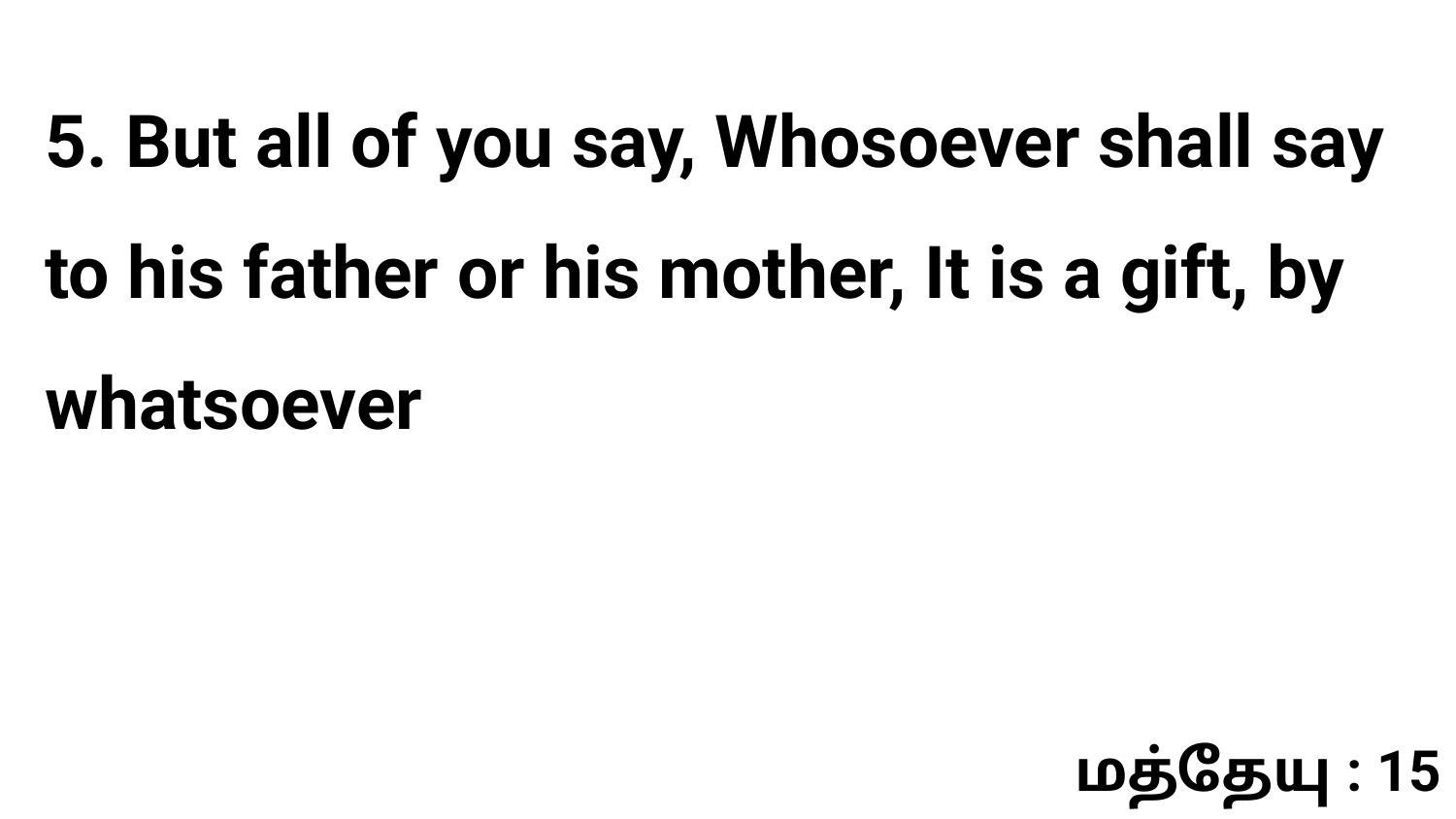

5. But all of you say, Whosoever shall say to his father or his mother, It is a gift, by whatsoever
மத்தேயு : 15